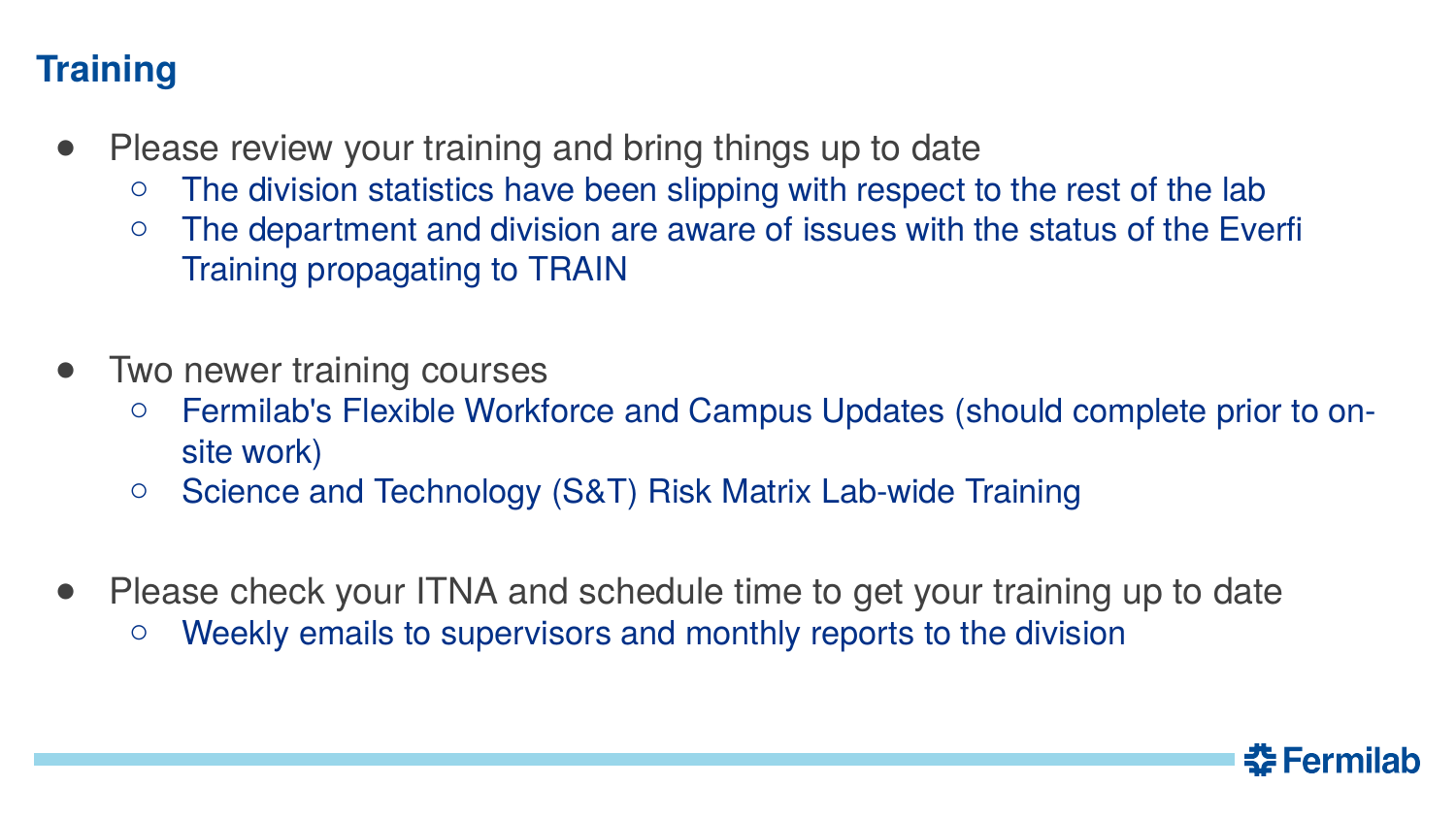

# Training
Please review your training and bring things up to date
The division statistics have been slipping with respect to the rest of the lab
The department and division are aware of issues with the status of the Everfi Training propagating to TRAIN

Two newer training courses
Fermilab's Flexible Workforce and Campus Updates (should complete prior to on-site work)
Science and Technology (S&T) Risk Matrix Lab-wide Training

Please check your ITNA and schedule time to get your training up to date
Weekly emails to supervisors and monthly reports to the division